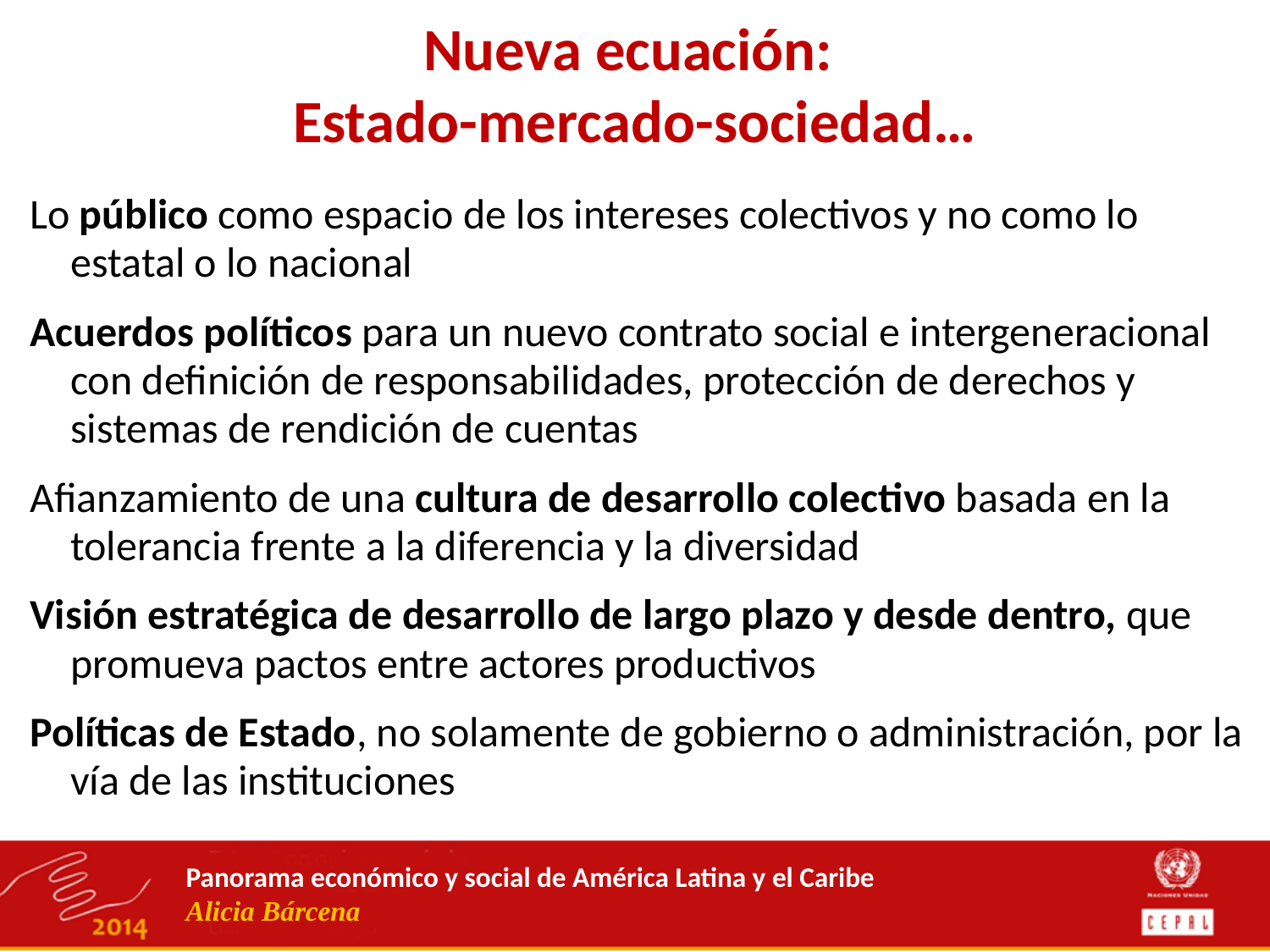

Nueva ecuación:
Estado-mercado-sociedad…
Lo público como espacio de los intereses colectivos y no como lo estatal o lo nacional
Acuerdos políticos para un nuevo contrato social e intergeneracional con definición de responsabilidades, protección de derechos y sistemas de rendición de cuentas
Afianzamiento de una cultura de desarrollo colectivo basada en la tolerancia frente a la diferencia y la diversidad
Visión estratégica de desarrollo de largo plazo y desde dentro, que promueva pactos entre actores productivos
Políticas de Estado, no solamente de gobierno o administración, por la vía de las instituciones